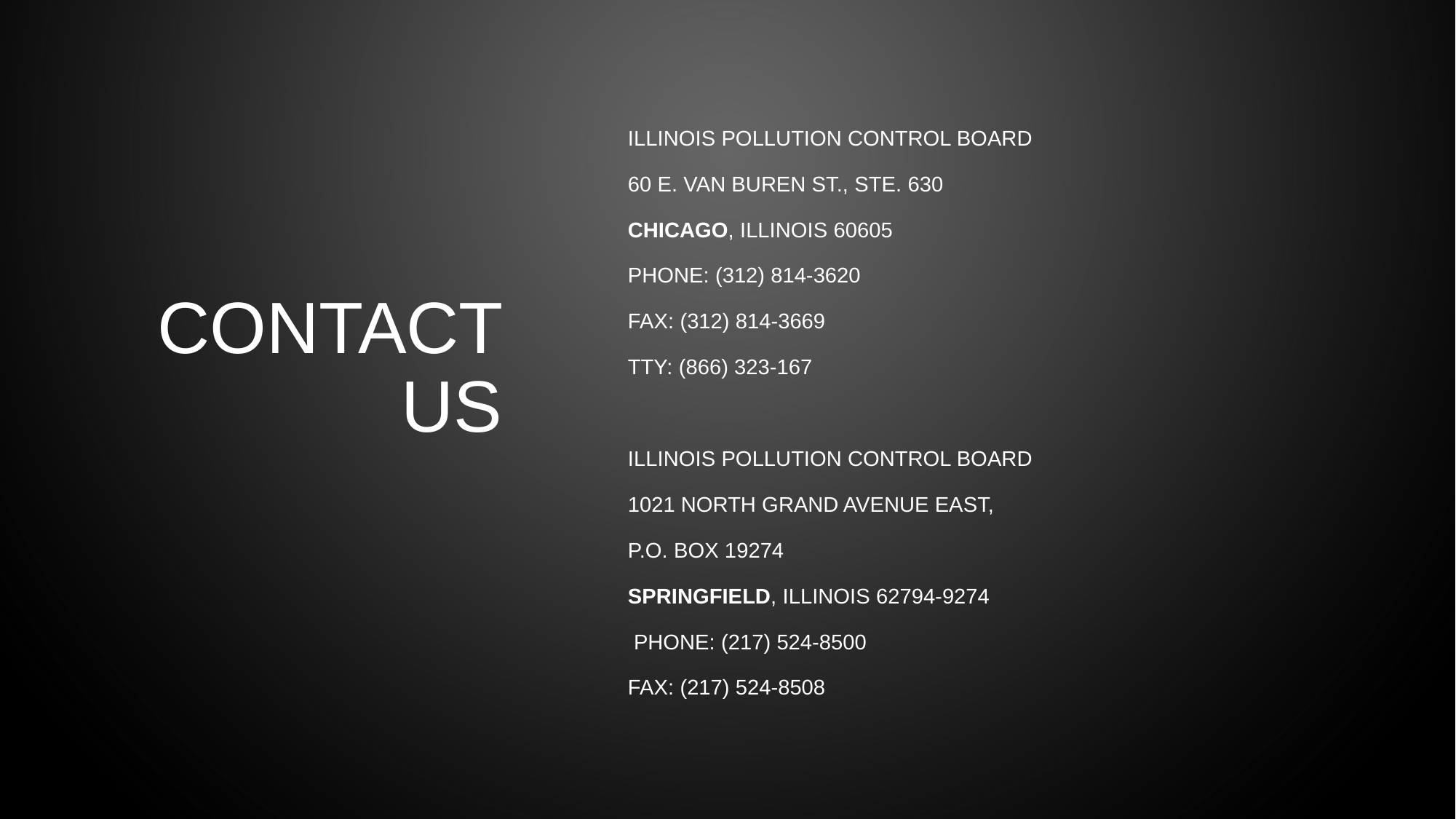

Illinois Pollution Control Board
60 E. Van Buren St., Ste. 630
Chicago, Illinois 60605
Phone: (312) 814-3620
Fax: (312) 814-3669
TTY: (866) 323-167

Illinois Pollution Control Board
1021 North Grand Avenue East,
P.O. Box 19274
Springfield, Illinois 62794-9274
 Phone: (217) 524-8500
Fax: (217) 524-8508
# Contact Us